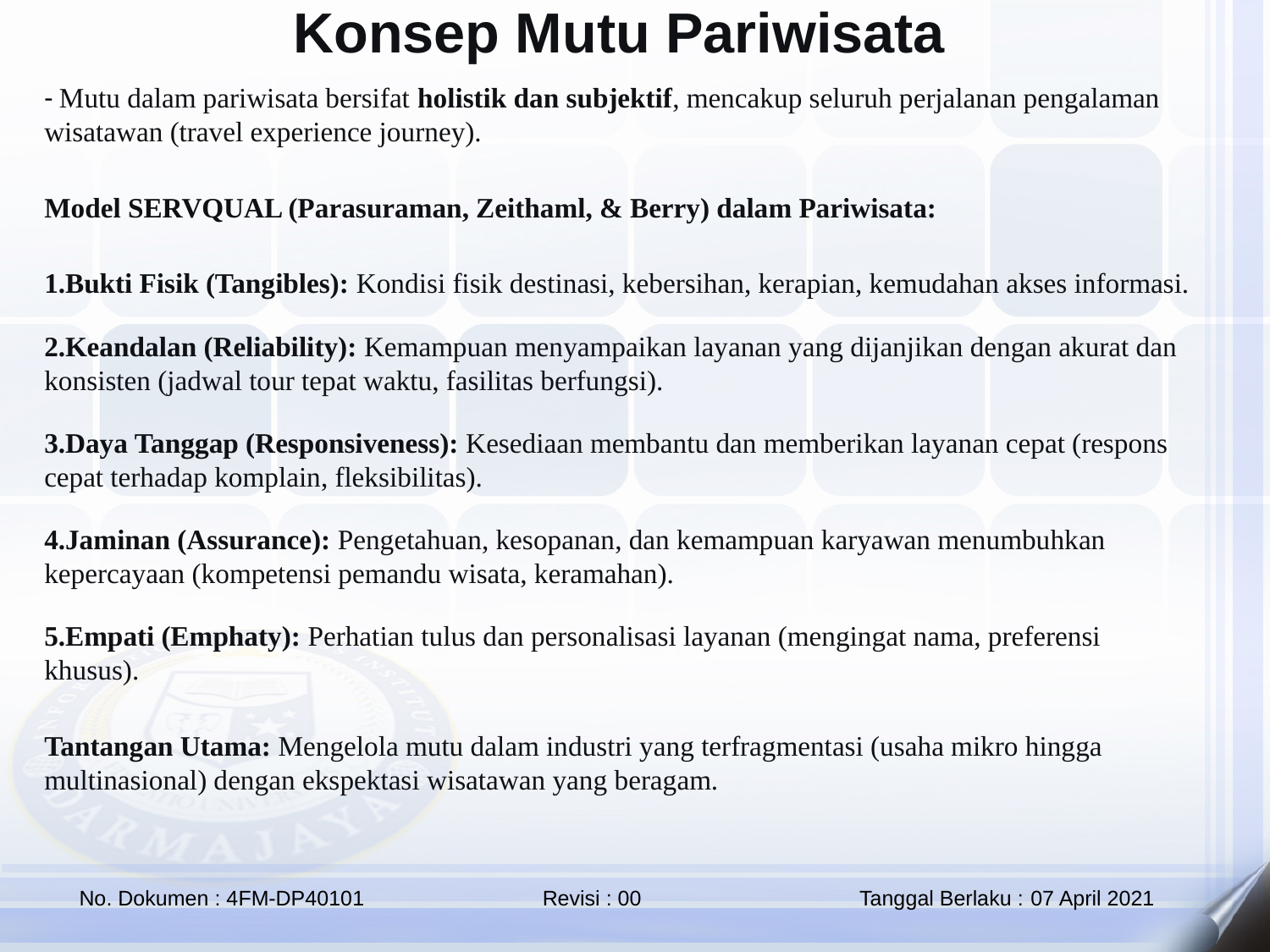

Konsep Mutu Pariwisata
- Mutu dalam pariwisata bersifat holistik dan subjektif, mencakup seluruh perjalanan pengalaman wisatawan (travel experience journey).
Model SERVQUAL (Parasuraman, Zeithaml, & Berry) dalam Pariwisata:
Bukti Fisik (Tangibles): Kondisi fisik destinasi, kebersihan, kerapian, kemudahan akses informasi.
Keandalan (Reliability): Kemampuan menyampaikan layanan yang dijanjikan dengan akurat dan konsisten (jadwal tour tepat waktu, fasilitas berfungsi).
Daya Tanggap (Responsiveness): Kesediaan membantu dan memberikan layanan cepat (respons cepat terhadap komplain, fleksibilitas).
Jaminan (Assurance): Pengetahuan, kesopanan, dan kemampuan karyawan menumbuhkan kepercayaan (kompetensi pemandu wisata, keramahan).
Empati (Emphaty): Perhatian tulus dan personalisasi layanan (mengingat nama, preferensi khusus).
Tantangan Utama: Mengelola mutu dalam industri yang terfragmentasi (usaha mikro hingga multinasional) dengan ekspektasi wisatawan yang beragam.